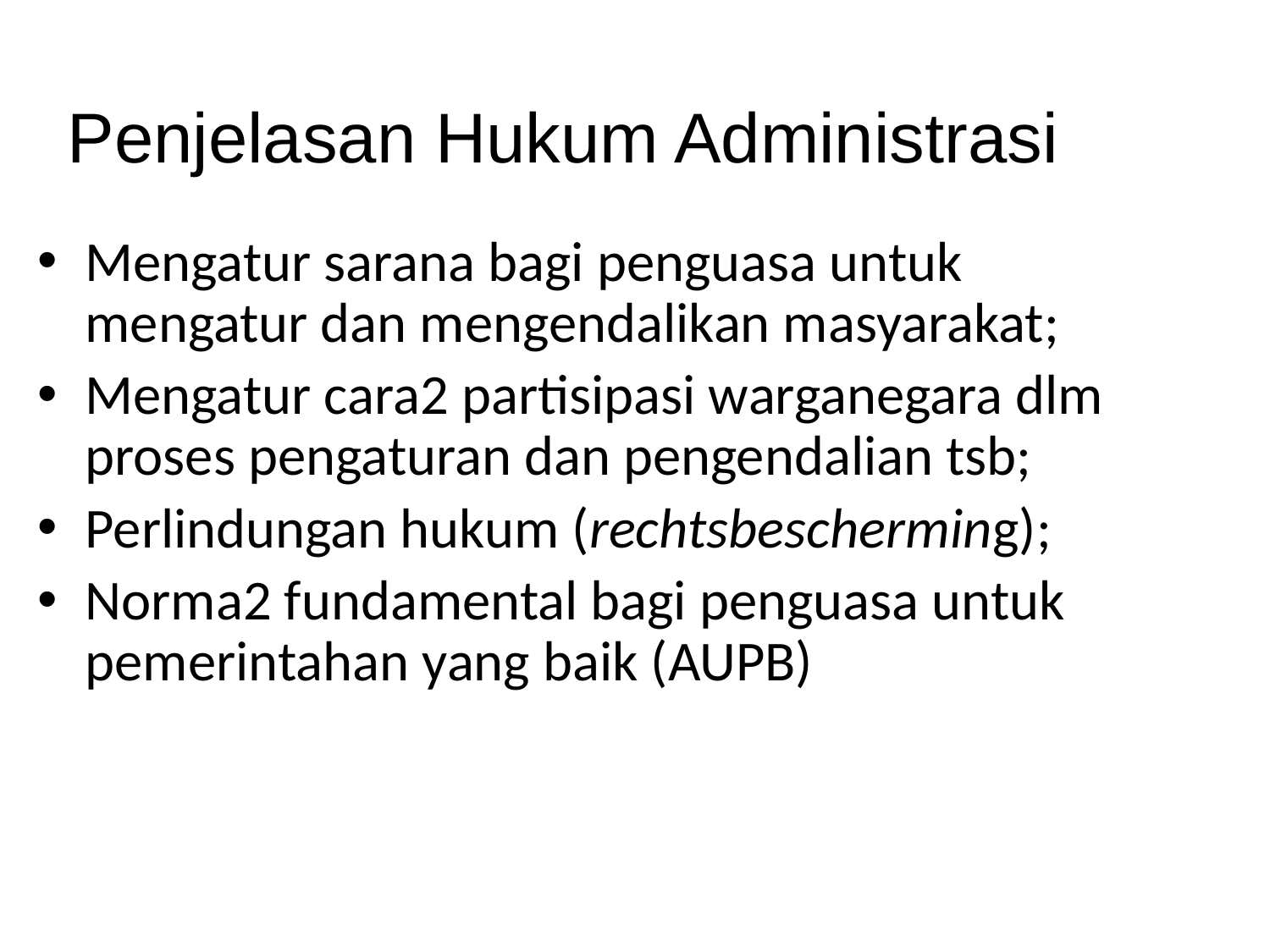

Penjelasan Hukum Administrasi
Mengatur sarana bagi penguasa untuk mengatur dan mengendalikan masyarakat;
Mengatur cara2 partisipasi warganegara dlm proses pengaturan dan pengendalian tsb;
Perlindungan hukum (rechtsbescherming);
Norma2 fundamental bagi penguasa untuk pemerintahan yang baik (AUPB)